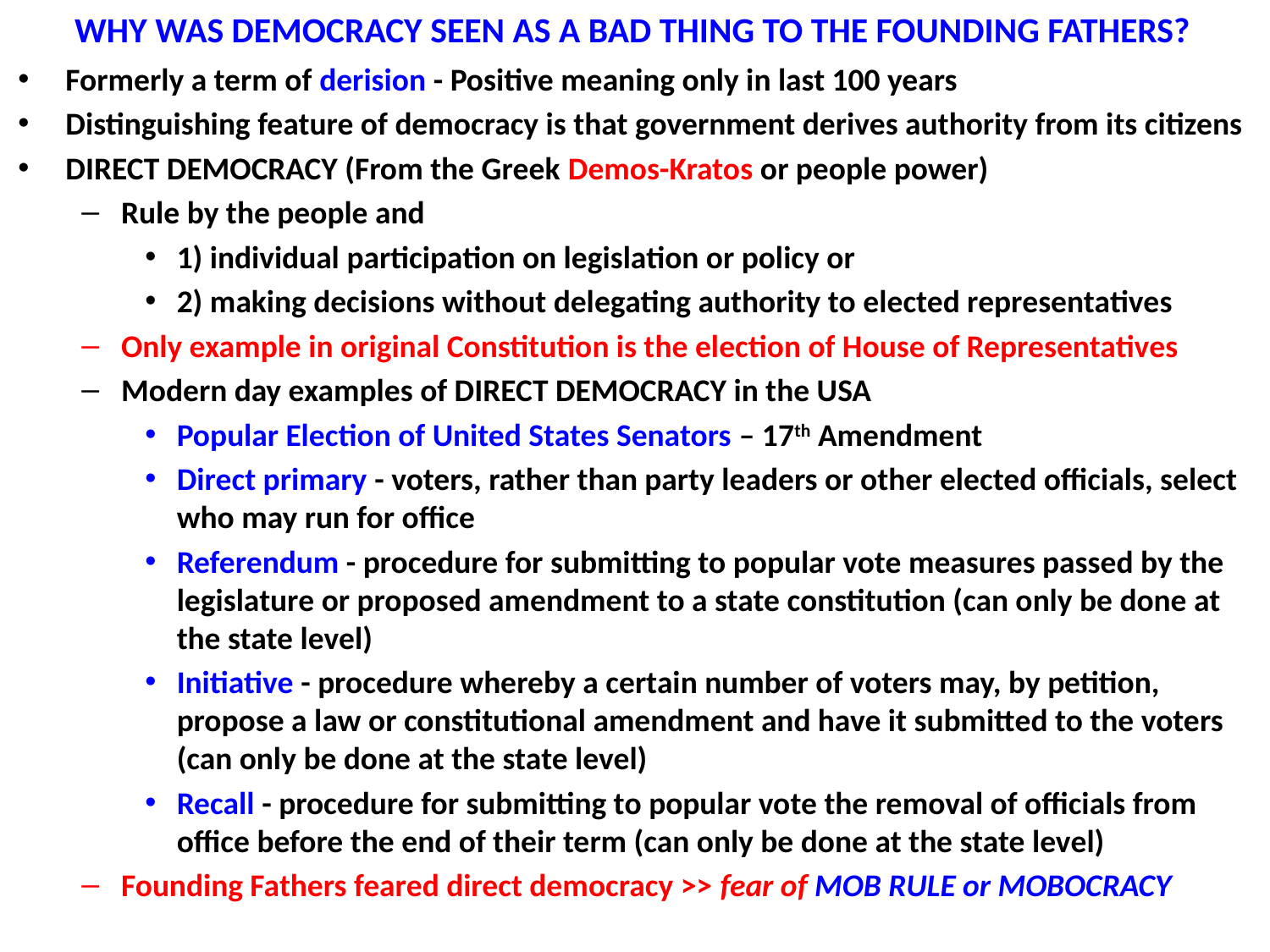

# WHY WAS DEMOCRACY SEEN AS A BAD THING TO THE FOUNDING FATHERS?
Formerly a term of derision - Positive meaning only in last 100 years
Distinguishing feature of democracy is that government derives authority from its citizens
DIRECT DEMOCRACY (From the Greek Demos-Kratos or people power)
Rule by the people and
1) individual participation on legislation or policy or
2) making decisions without delegating authority to elected representatives
Only example in original Constitution is the election of House of Representatives
Modern day examples of DIRECT DEMOCRACY in the USA
Popular Election of United States Senators – 17th Amendment
Direct primary - voters, rather than party leaders or other elected officials, select who may run for office
Referendum - procedure for submitting to popular vote measures passed by the legislature or proposed amendment to a state constitution (can only be done at the state level)
Initiative - procedure whereby a certain number of voters may, by petition, propose a law or constitutional amendment and have it submitted to the voters (can only be done at the state level)
Recall - procedure for submitting to popular vote the removal of officials from office before the end of their term (can only be done at the state level)
Founding Fathers feared direct democracy >> fear of MOB RULE or MOBOCRACY